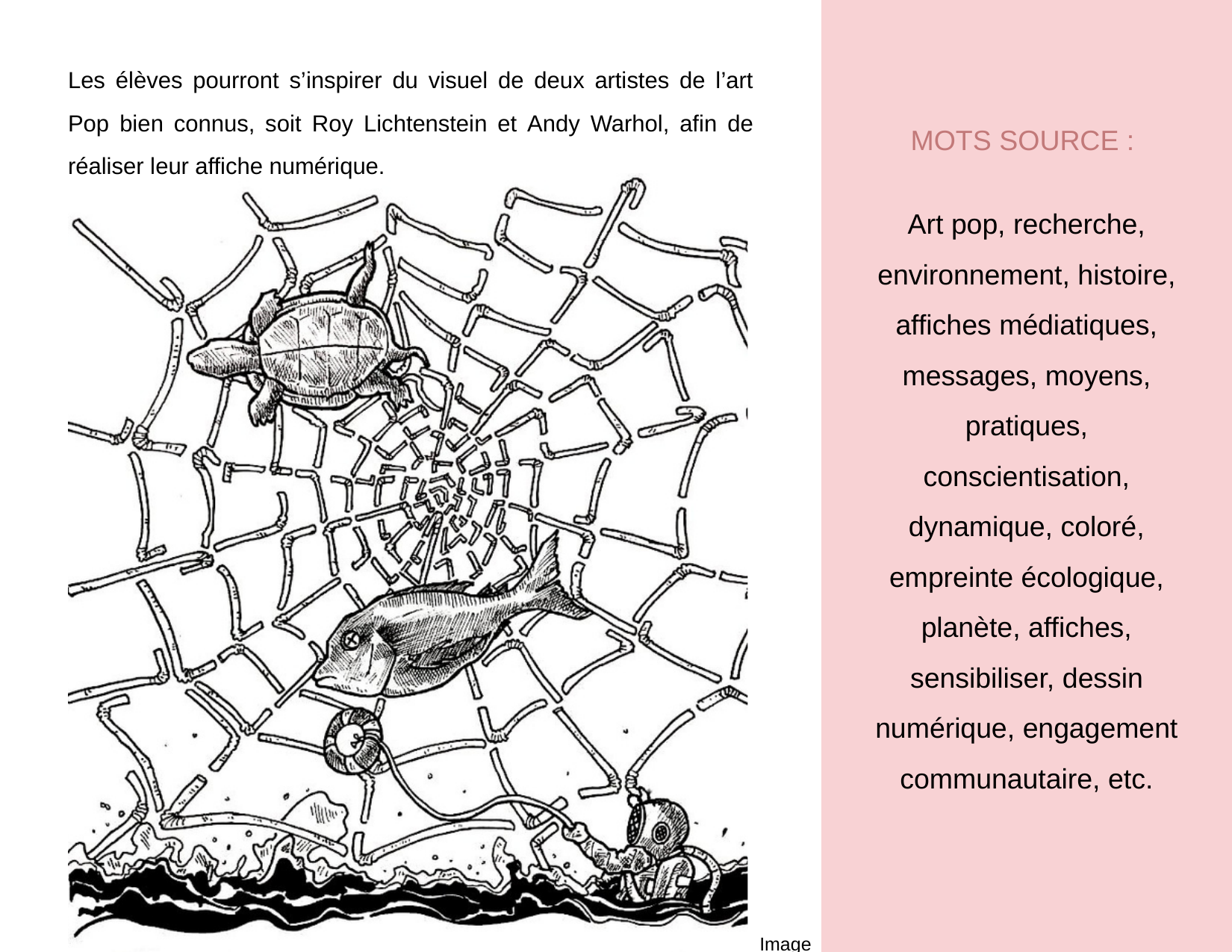

Les élèves pourront s’inspirer du visuel de deux artistes de l’art Pop bien connus, soit Roy Lichtenstein et Andy Warhol, afin de réaliser leur affiche numérique.

MOTS SOURCE :

Art pop, recherche, environnement, histoire, affiches médiatiques, messages, moyens, pratiques, conscientisation, dynamique, coloré, empreinte écologique, planète, affiches, sensibiliser, dessin numérique, engagement communautaire, etc.

Image 4